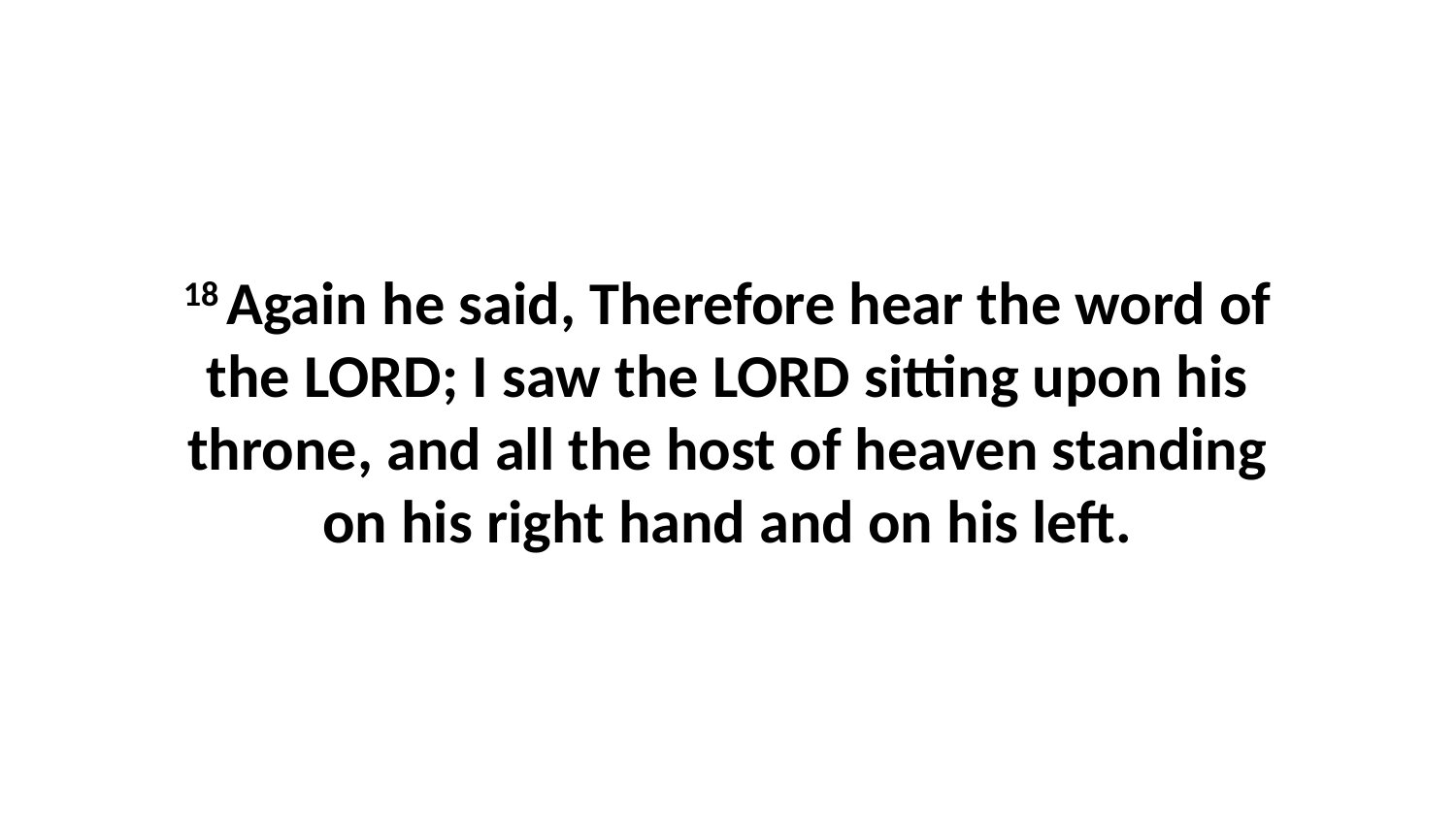

18 Again he said, Therefore hear the word of the LORD; I saw the LORD sitting upon his throne, and all the host of heaven standing on his right hand and on his left.